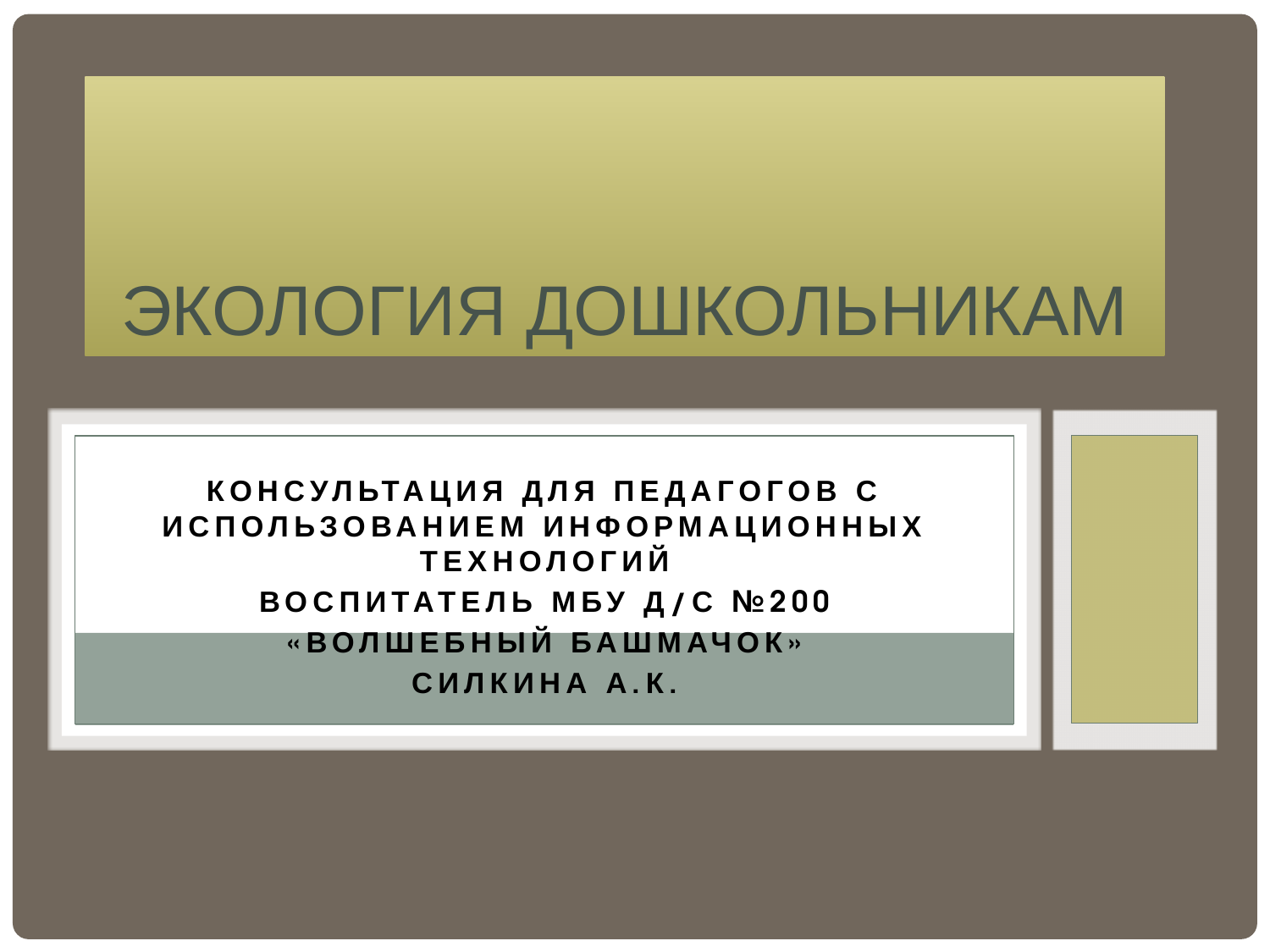

# Экология дошкольникам
Консультация для педагогов с использованием информационных технологий
Воспитатель МБУ д/с №200
«Волшебный башмачок»
Силкина А.К.